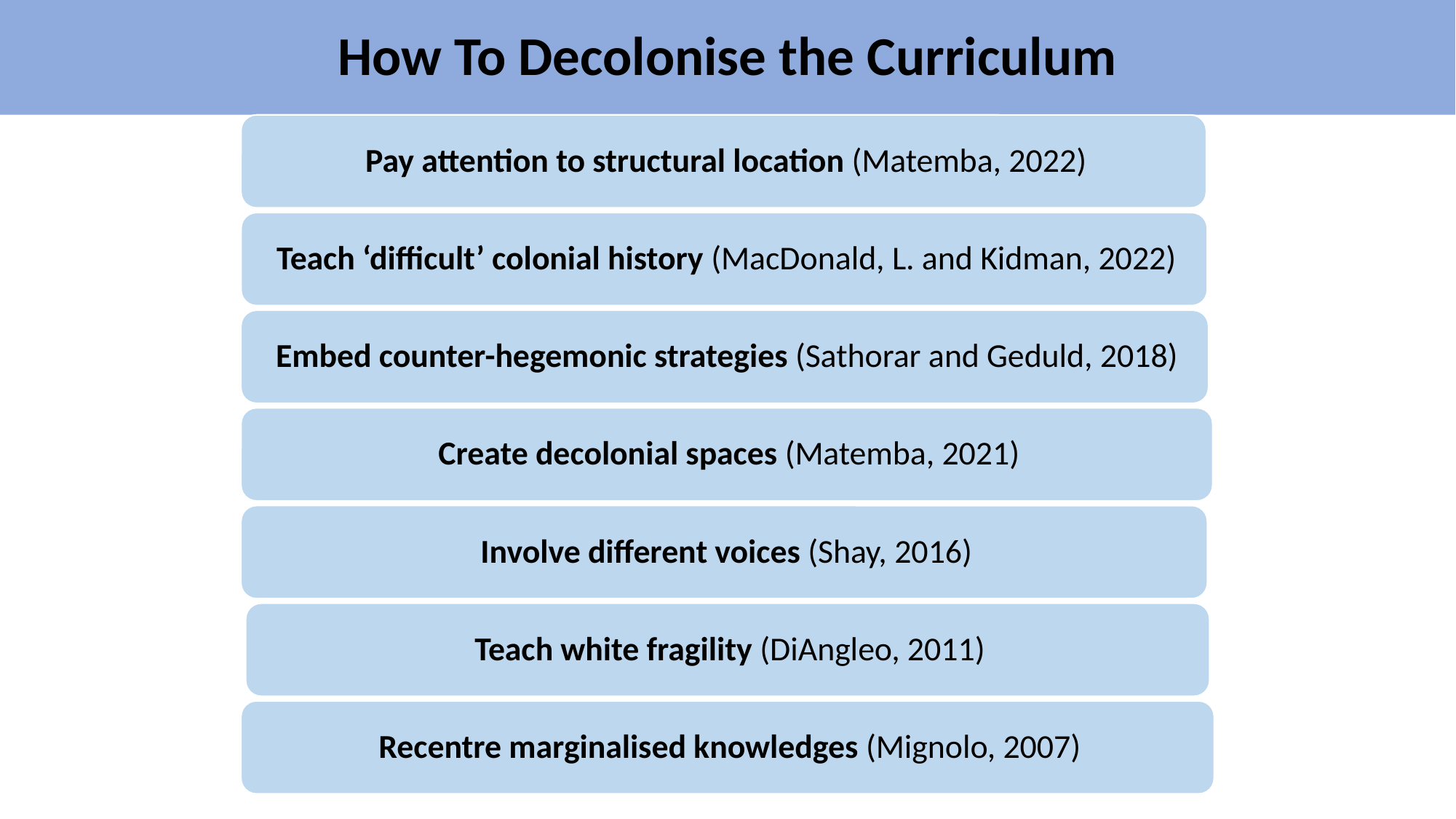

# How To Decolonise the Curriculum
Pay attention to structural location (Matemba, 2022)
Teach ‘difficult’ colonial history (MacDonald, L. and Kidman, 2022)
Embed counter-hegemonic strategies (Sathorar and Geduld, 2018)
Create decolonial spaces (Matemba, 2021)
Involve different voices (Shay, 2016)
Teach white fragility (DiAngleo, 2011)
Recentre marginalised knowledges (Mignolo, 2007)